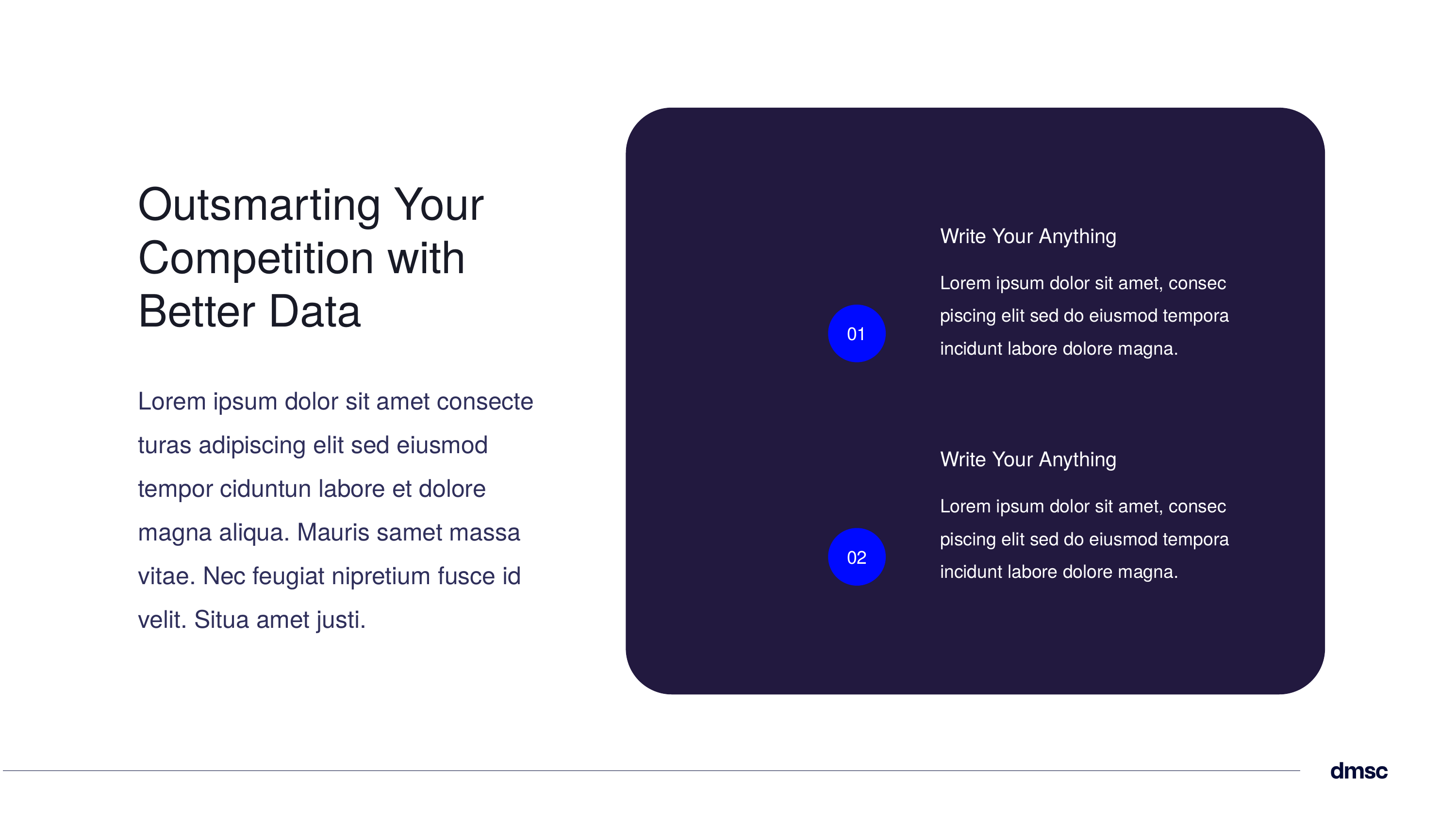

Outsmarting Your Competition with Better Data

Write Your Anything
Lorem ipsum dolor sit amet, consec piscing elit sed do eiusmod tempora incidunt labore dolore magna.

01
Lorem ipsum dolor sit amet consecte turas adipiscing elit sed eiusmod tempor ciduntun labore et dolore magna aliqua. Mauris samet massa vitae. Nec feugiat nipretium fusce id velit. Situa amet justi.

Write Your Anything
Lorem ipsum dolor sit amet, consec piscing elit sed do eiusmod tempora incidunt labore dolore magna.

02